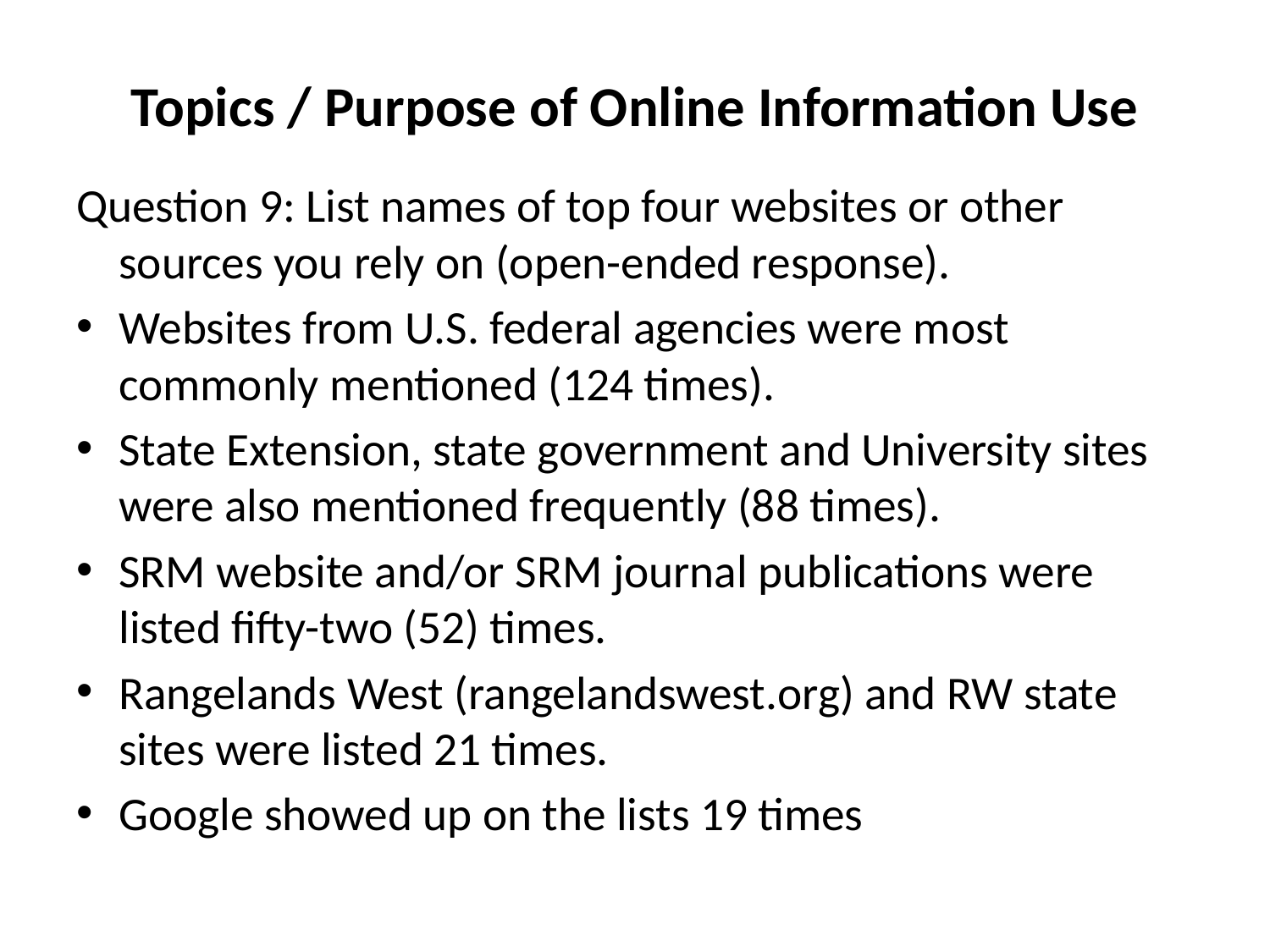

# Topics / Purpose of Online Information Use
Question 9: List names of top four websites or other sources you rely on (open-ended response).
Websites from U.S. federal agencies were most commonly mentioned (124 times).
State Extension, state government and University sites were also mentioned frequently (88 times).
SRM website and/or SRM journal publications were listed fifty-two (52) times.
Rangelands West (rangelandswest.org) and RW state sites were listed 21 times.
Google showed up on the lists 19 times